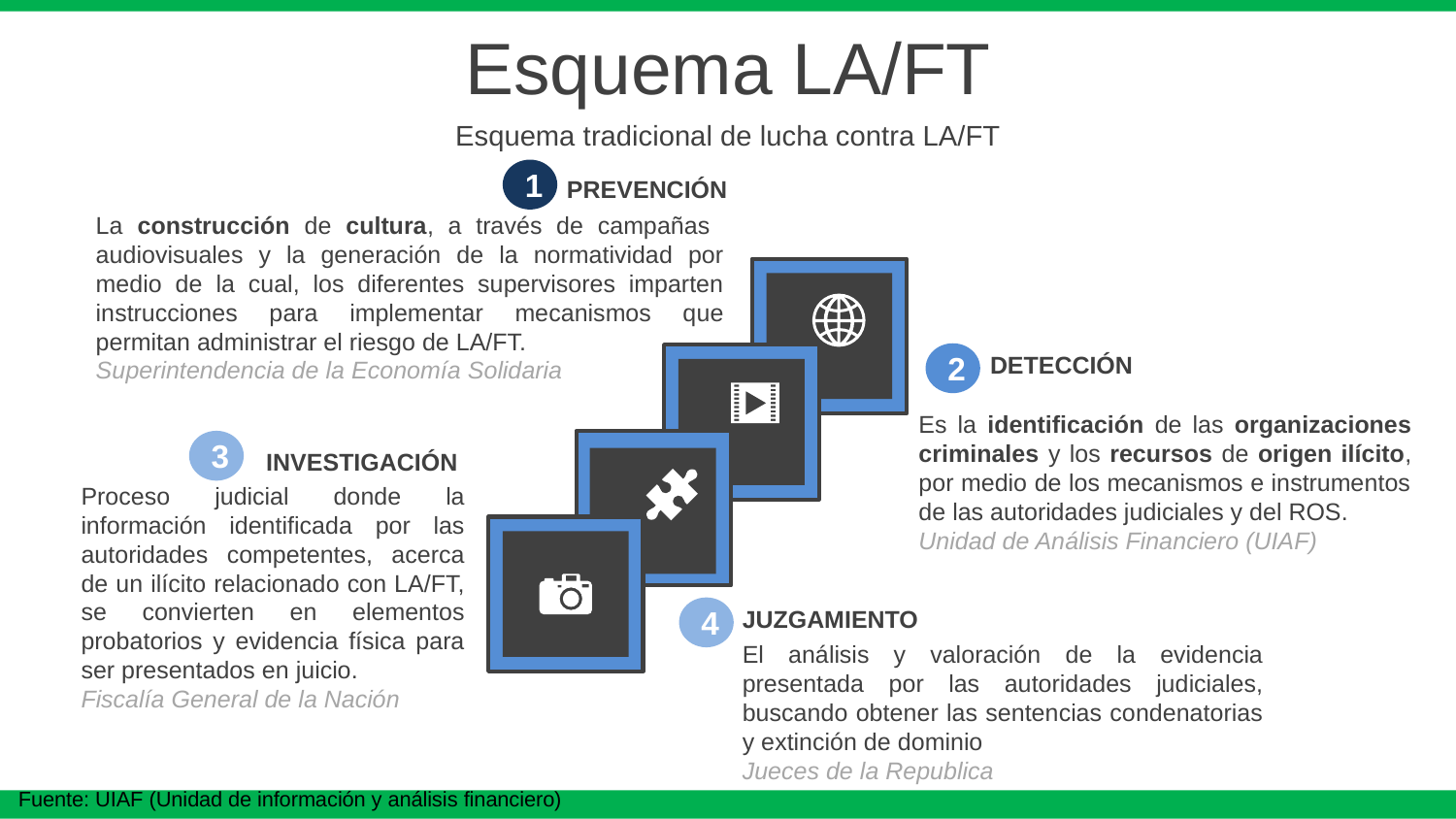

Esquema LA/FT
Esquema tradicional de lucha contra LA/FT
1
PREVENCIÓN
La construcción de cultura, a través de campañas  audiovisuales y la generación de la normatividad por medio de la cual, los diferentes supervisores imparten instrucciones para implementar mecanismos que permitan administrar el riesgo de LA/FT.
Superintendencia de la Economía Solidaria

DETECCIÓN
Es la identificación de las organizaciones criminales y los recursos de origen ilícito, por medio de los mecanismos e instrumentos de las autoridades judiciales y del ROS.
Unidad de Análisis Financiero (UIAF)
2

3

INVESTIGACIÓN
Proceso judicial donde la información identificada por las autoridades competentes, acerca de un ilícito relacionado con LA/FT, se convierten en elementos probatorios y evidencia física para ser presentados en juicio.
Fiscalía General de la Nación

JUZGAMIENTO
El análisis y valoración de la evidencia presentada por las autoridades judiciales, buscando obtener las sentencias condenatorias y extinción de dominio
Jueces de la Republica

4
Fuente: UIAF (Unidad de información y análisis financiero)